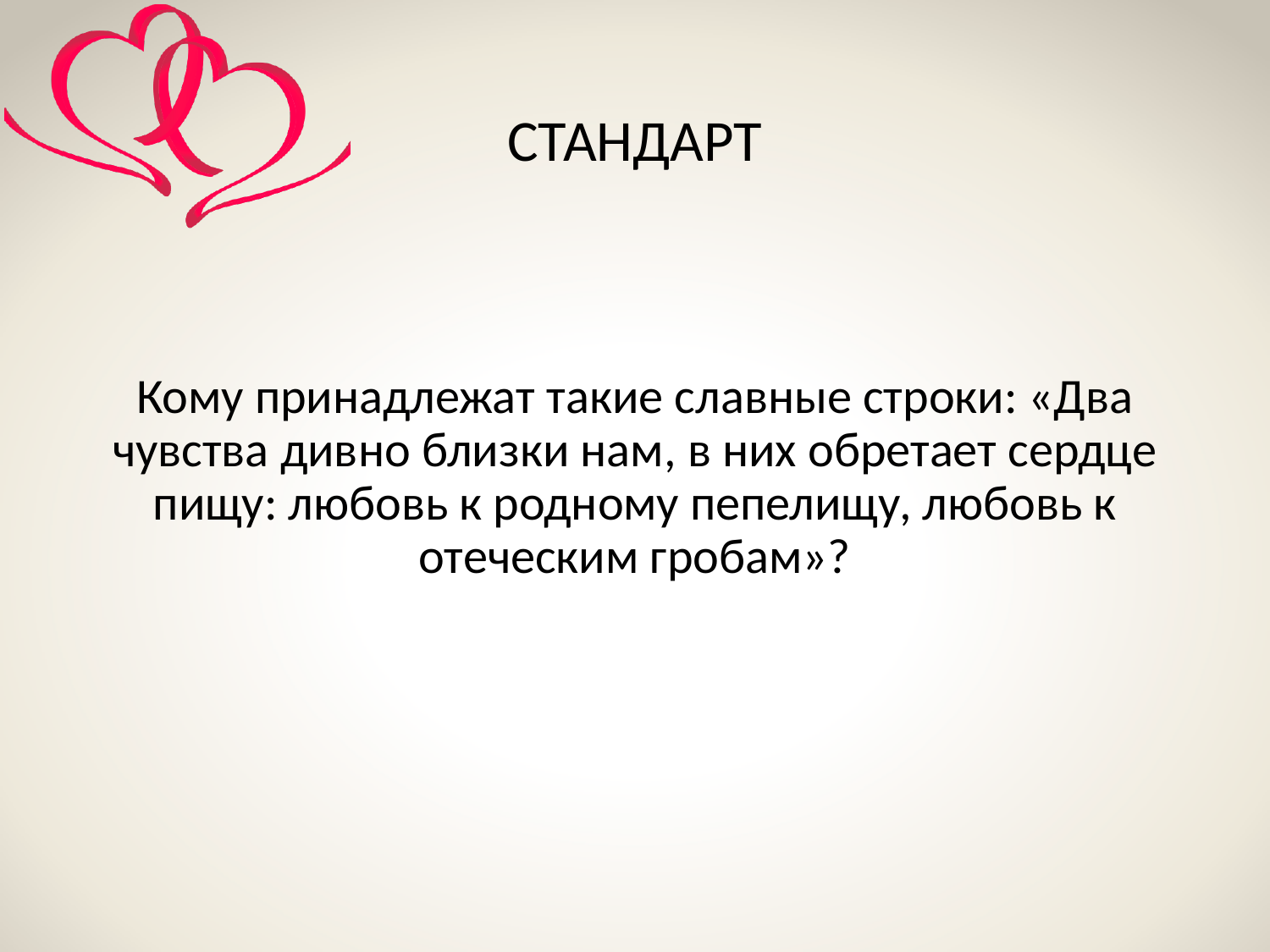

# СТАНДАРТ

Кому принадлежат такие славные строки: «Два чувства дивно близки нам, в них обретает сердце пищу: любовь к родному пепелищу, любовь к отеческим гробам»?